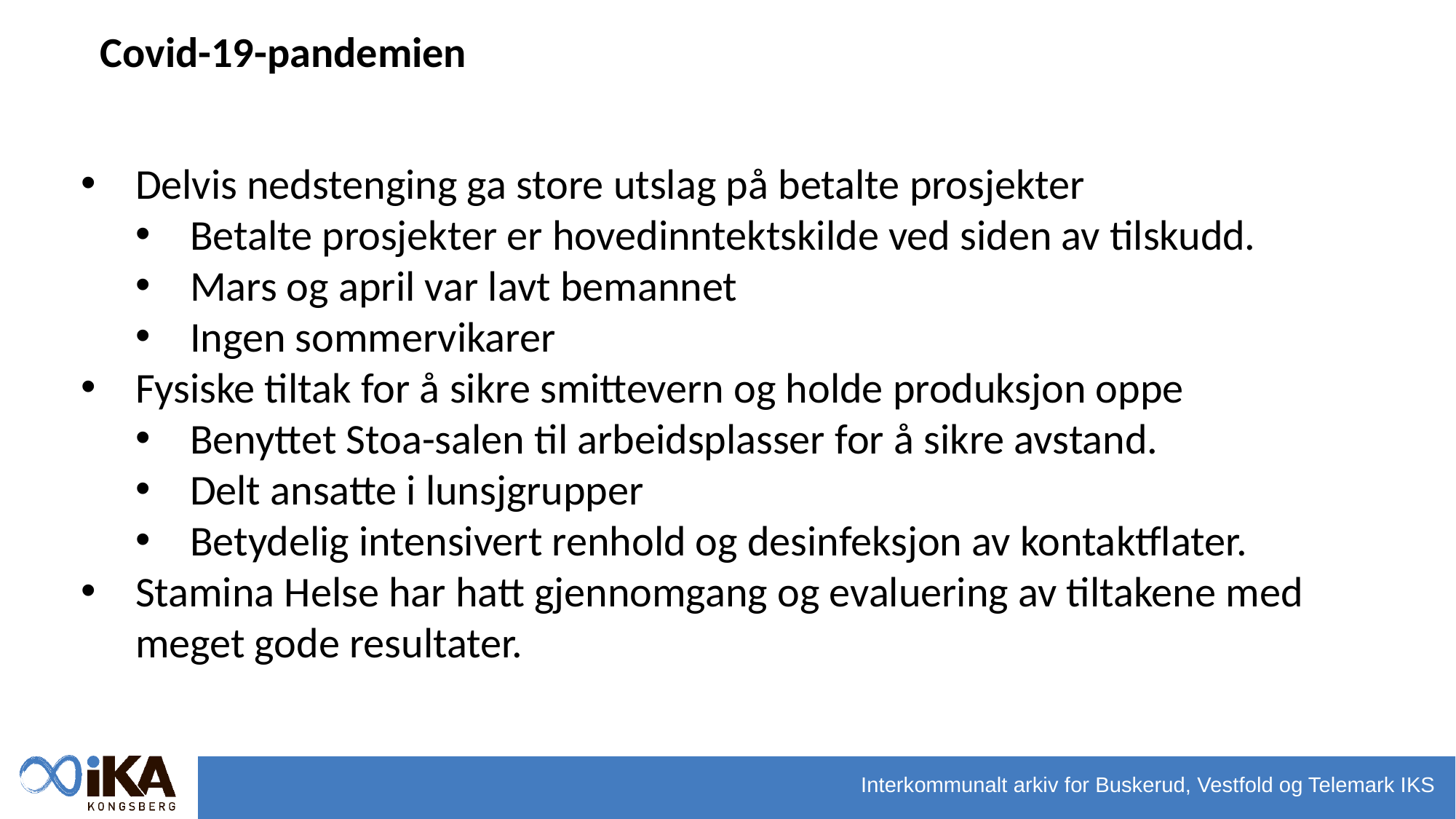

Covid-19-pandemien
Delvis nedstenging ga store utslag på betalte prosjekter
Betalte prosjekter er hovedinntektskilde ved siden av tilskudd.
Mars og april var lavt bemannet
Ingen sommervikarer
Fysiske tiltak for å sikre smittevern og holde produksjon oppe
Benyttet Stoa-salen til arbeidsplasser for å sikre avstand.
Delt ansatte i lunsjgrupper
Betydelig intensivert renhold og desinfeksjon av kontaktflater.
Stamina Helse har hatt gjennomgang og evaluering av tiltakene med meget gode resultater.